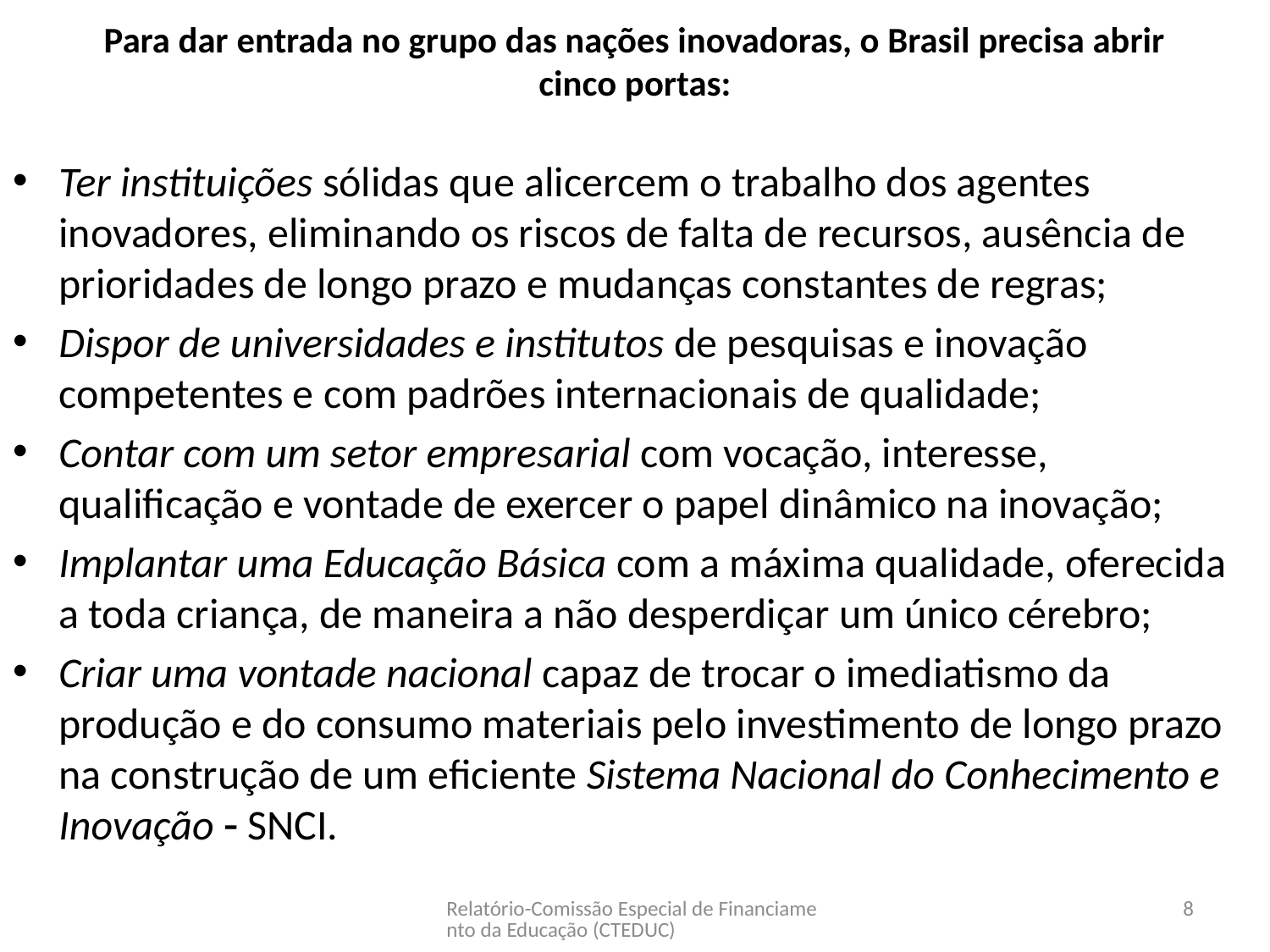

# Para dar entrada no grupo das nações inovadoras, o Brasil precisa abrir cinco portas:
Ter instituições sólidas que alicercem o trabalho dos agentes inovadores, eliminando os riscos de falta de recursos, ausência de prioridades de longo prazo e mudanças constantes de regras;
Dispor de universidades e institutos de pesquisas e inovação competentes e com padrões internacionais de qualidade;
Contar com um setor empresarial com vocação, interesse, qualificação e vontade de exercer o papel dinâmico na inovação;
Implantar uma Educação Básica com a máxima qualidade, oferecida a toda criança, de maneira a não desperdiçar um único cérebro;
Criar uma vontade nacional capaz de trocar o imediatismo da produção e do consumo materiais pelo investimento de longo prazo na construção de um eficiente Sistema Nacional do Conhecimento e Inovação − SNCI.
Relatório-Comissão Especial de Financiamento da Educação (CTEDUC)
8